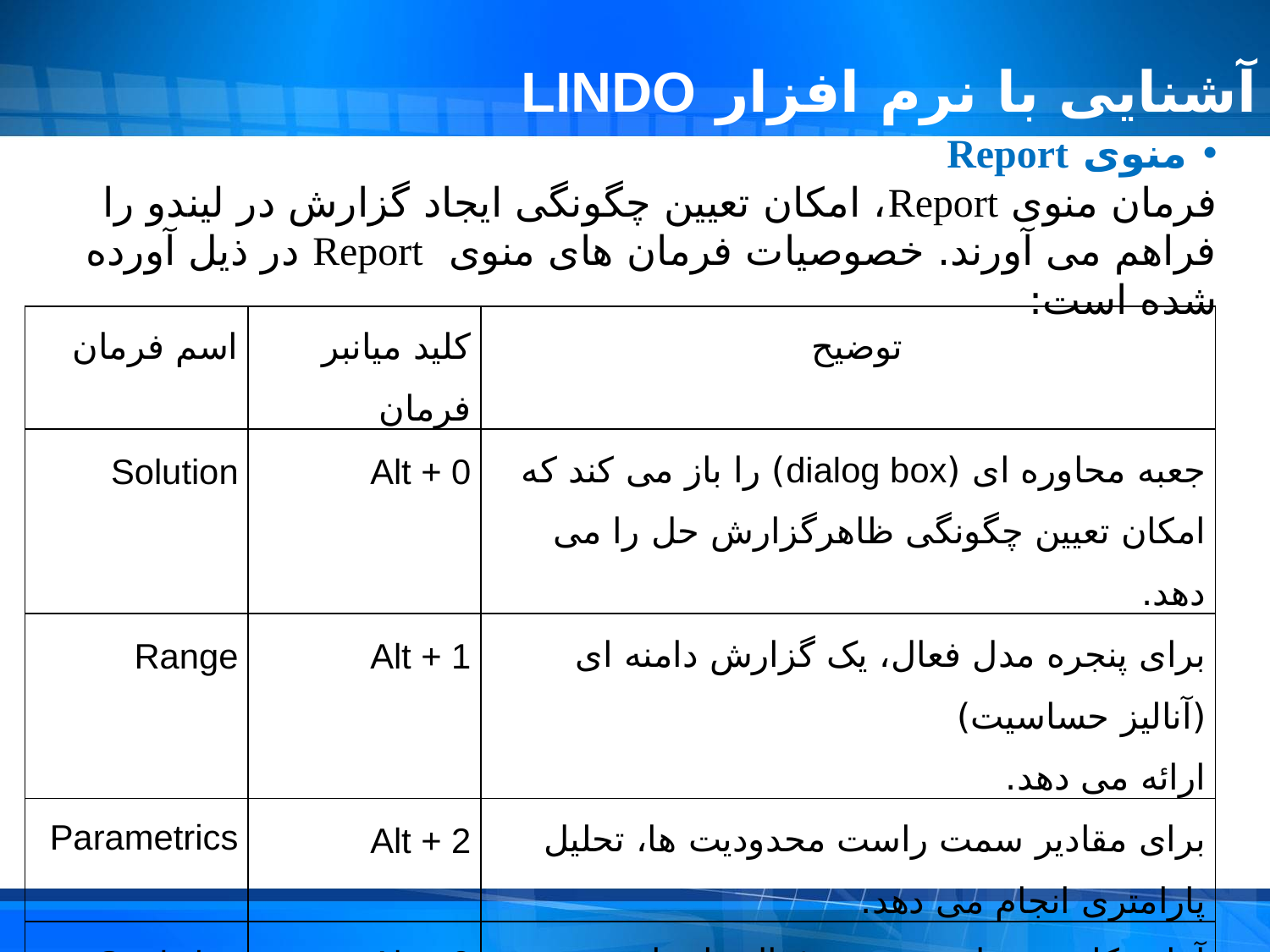

# آشنایی با نرم افزار LINDO

منوی Report
فرمان منوی Report، امکان تعیین چگونگی ایجاد گزارش در لیندو را فراهم می آورند. خصوصیات فرمان های منوی  Report در ذیل آورده شده است:
| اسم فرمان | کلید میانبر فرمان | توضیح |
| --- | --- | --- |
| Solution | Alt + 0 | جعبه محاوره ای (dialog box) را باز می کند که امکان تعیین چگونگی ظاهرگزارش حل را می دهد. |
| Range | Alt + 1 | برای پنجره مدل فعال، یک گزارش دامنه ای (آنالیز حساسیت) ارائه می دهد. |
| Parametrics | Alt + 2 | برای مقادیر سمت راست محدودیت ها، تحلیل پارامتری انجام می دهد. |
| Statistics | Alt + 3 | آماره کلیدی مدل در پنجره فعال را نمایش می دهد. |